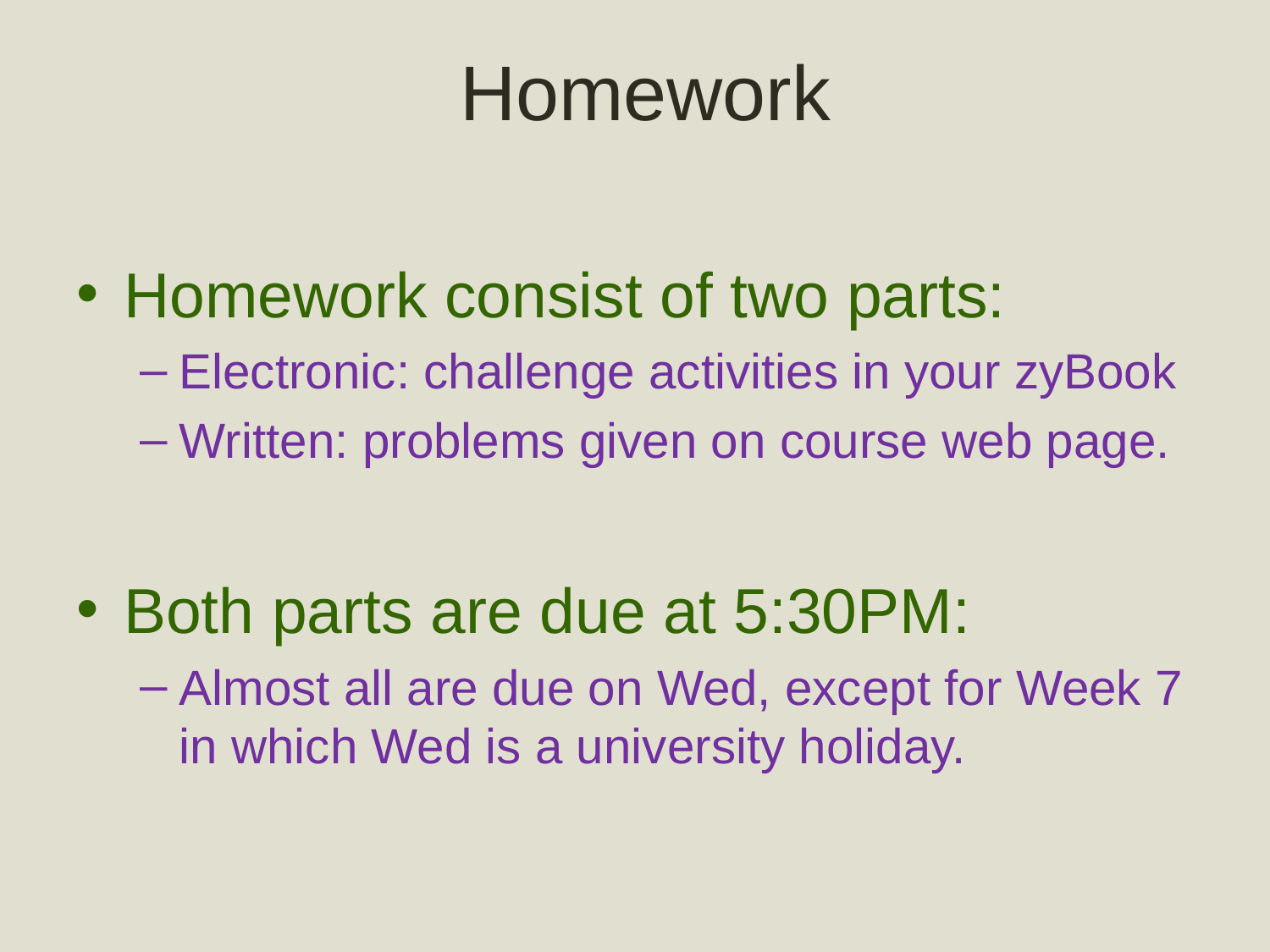

# Homework

Homework consist of two parts:
Electronic: challenge activities in your zyBook
Written: problems given on course web page.

Both parts are due at 5:30PM:
Almost all are due on Wed, except for Week 7 in which Wed is a university holiday.